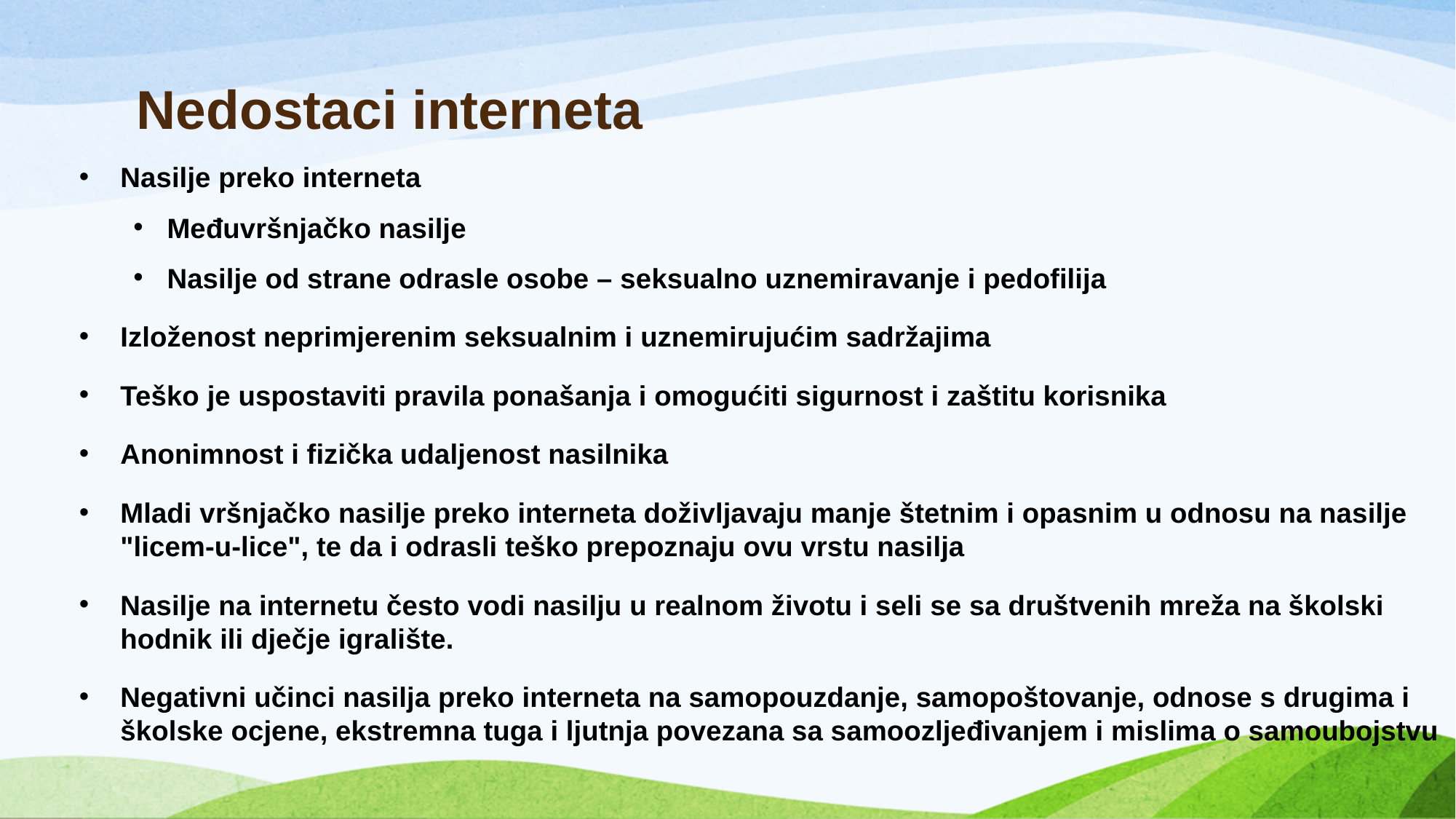

# Nedostaci interneta
Nasilje preko interneta
Međuvršnjačko nasilje
Nasilje od strane odrasle osobe – seksualno uznemiravanje i pedofilija
Izloženost neprimjerenim seksualnim i uznemirujućim sadržajima
Teško je uspostaviti pravila ponašanja i omogućiti sigurnost i zaštitu korisnika
Anonimnost i fizička udaljenost nasilnika
Mladi vršnjačko nasilje preko interneta doživljavaju manje štetnim i opasnim u odnosu na nasilje "licem-u-lice", te da i odrasli teško prepoznaju ovu vrstu nasilja
Nasilje na internetu često vodi nasilju u realnom životu i seli se sa društvenih mreža na školski hodnik ili dječje igralište.
Negativni učinci nasilja preko interneta na samopouzdanje, samopoštovanje, odnose s drugima i školske ocjene, ekstremna tuga i ljutnja povezana sa samoozljeđivanjem i mislima o samoubojstvu